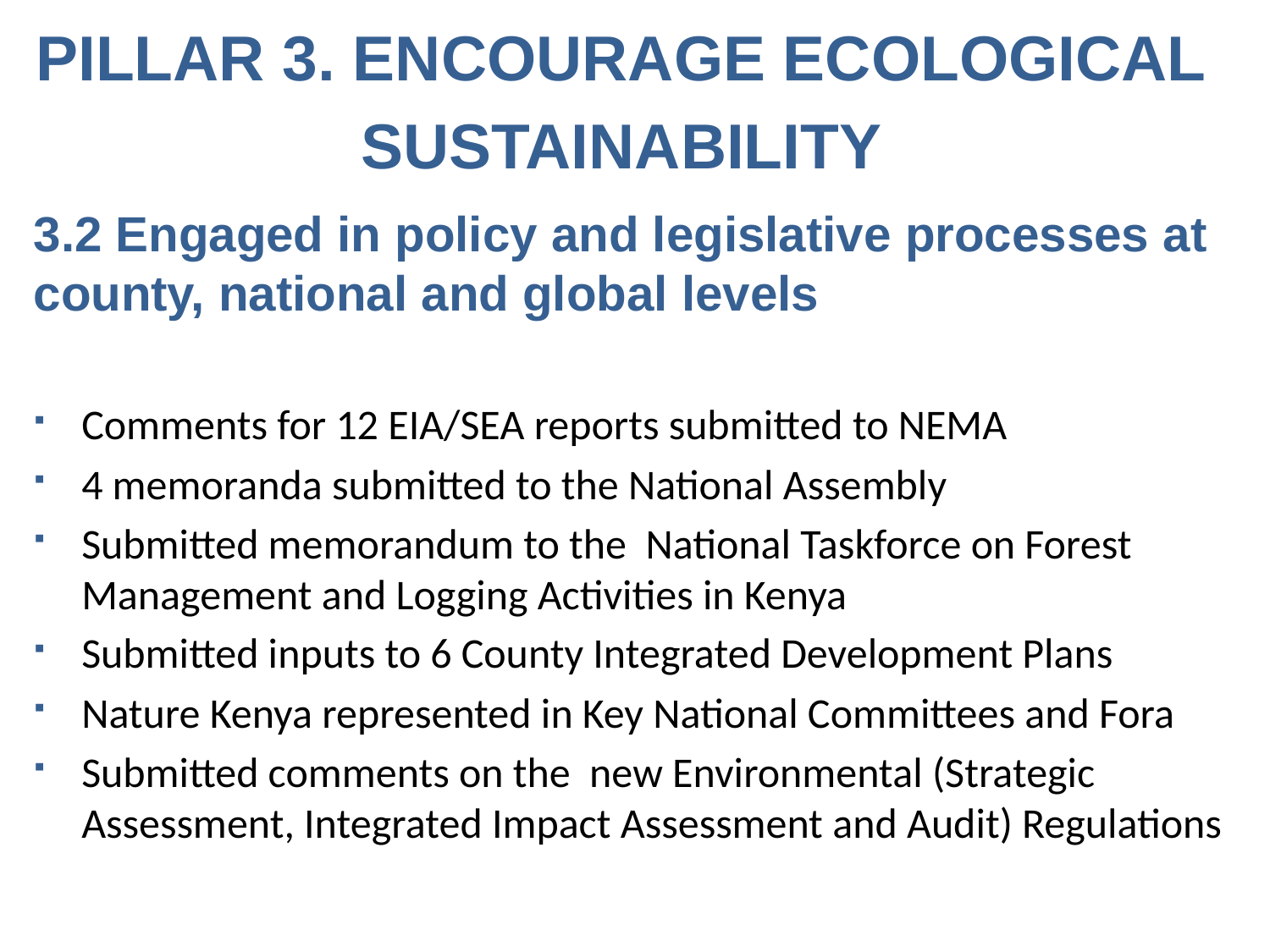

PILLAR 3. ENCOURAGE ECOLOGICAL
SUSTAINABILITY

3.2 Engaged in policy and legislative processes at county, national and global levels
Comments for 12 EIA/SEA reports submitted to NEMA
4 memoranda submitted to the National Assembly
Submitted memorandum to the  National Taskforce on Forest Management and Logging Activities in Kenya
Submitted inputs to 6 County Integrated Development Plans
Nature Kenya represented in Key National Committees and Fora
Submitted comments on the  new Environmental (Strategic Assessment, Integrated Impact Assessment and Audit) Regulations